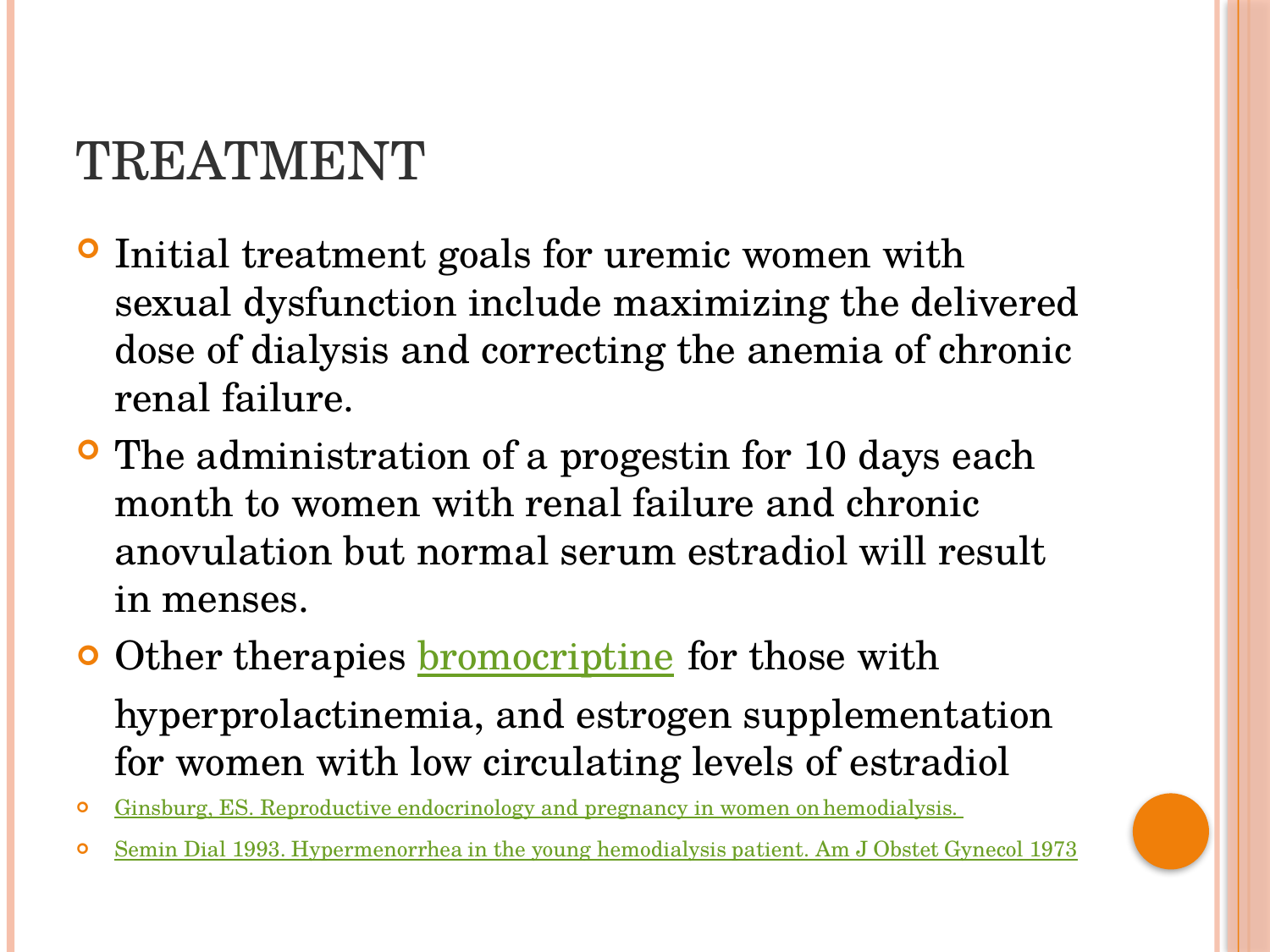

# Treatment
Initial treatment goals for uremic women with sexual dysfunction include maximizing the delivered dose of dialysis and correcting the anemia of chronic renal failure.
The administration of a progestin for 10 days each month to women with renal failure and chronic anovulation but normal serum estradiol will result in menses.
Other therapies bromocriptine for those with hyperprolactinemia, and estrogen supplementation for women with low circulating levels of estradiol
Ginsburg, ES. Reproductive endocrinology and pregnancy in women on hemodialysis.
Semin Dial 1993. Hypermenorrhea in the young hemodialysis patient. Am J Obstet Gynecol 1973